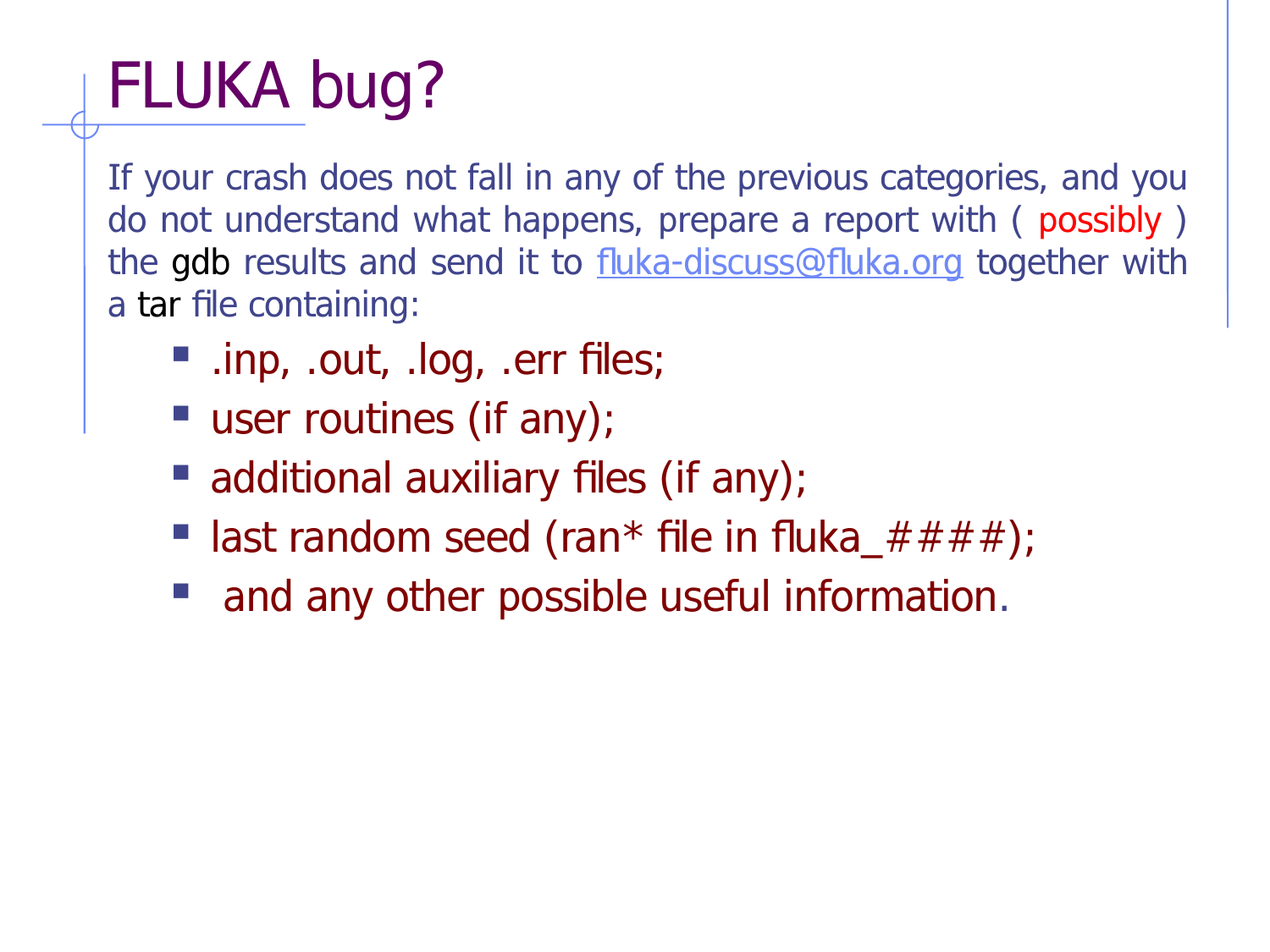

# FLUKA bug?
If your crash does not fall in any of the previous categories, and you do not understand what happens, prepare a report with ( possibly ) the gdb results and send it to fluka-discuss@fluka.org together with a tar file containing:
.inp, .out, .log, .err files;
user routines (if any);
additional auxiliary files (if any);
last random seed (ran* file in fluka_####);
 and any other possible useful information.